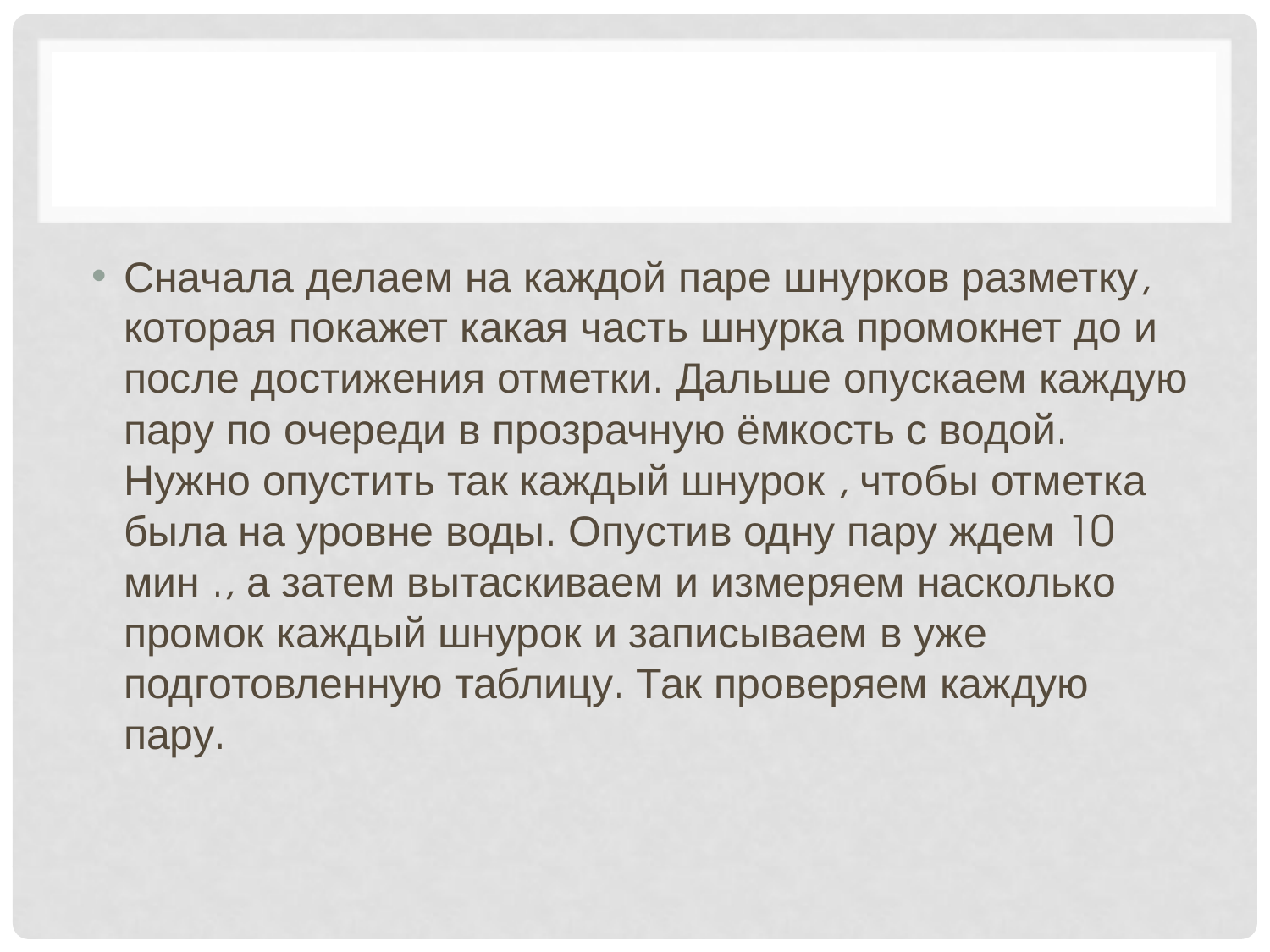

#
Сначала делаем на каждой паре шнурков разметку, которая покажет какая часть шнурка промокнет до и после достижения отметки. Дальше опускаем каждую пару по очереди в прозрачную ёмкость с водой. Нужно опустить так каждый шнурок , чтобы отметка была на уровне воды. Опустив одну пару ждем 10 мин ., а затем вытаскиваем и измеряем насколько промок каждый шнурок и записываем в уже подготовленную таблицу. Так проверяем каждую пару.